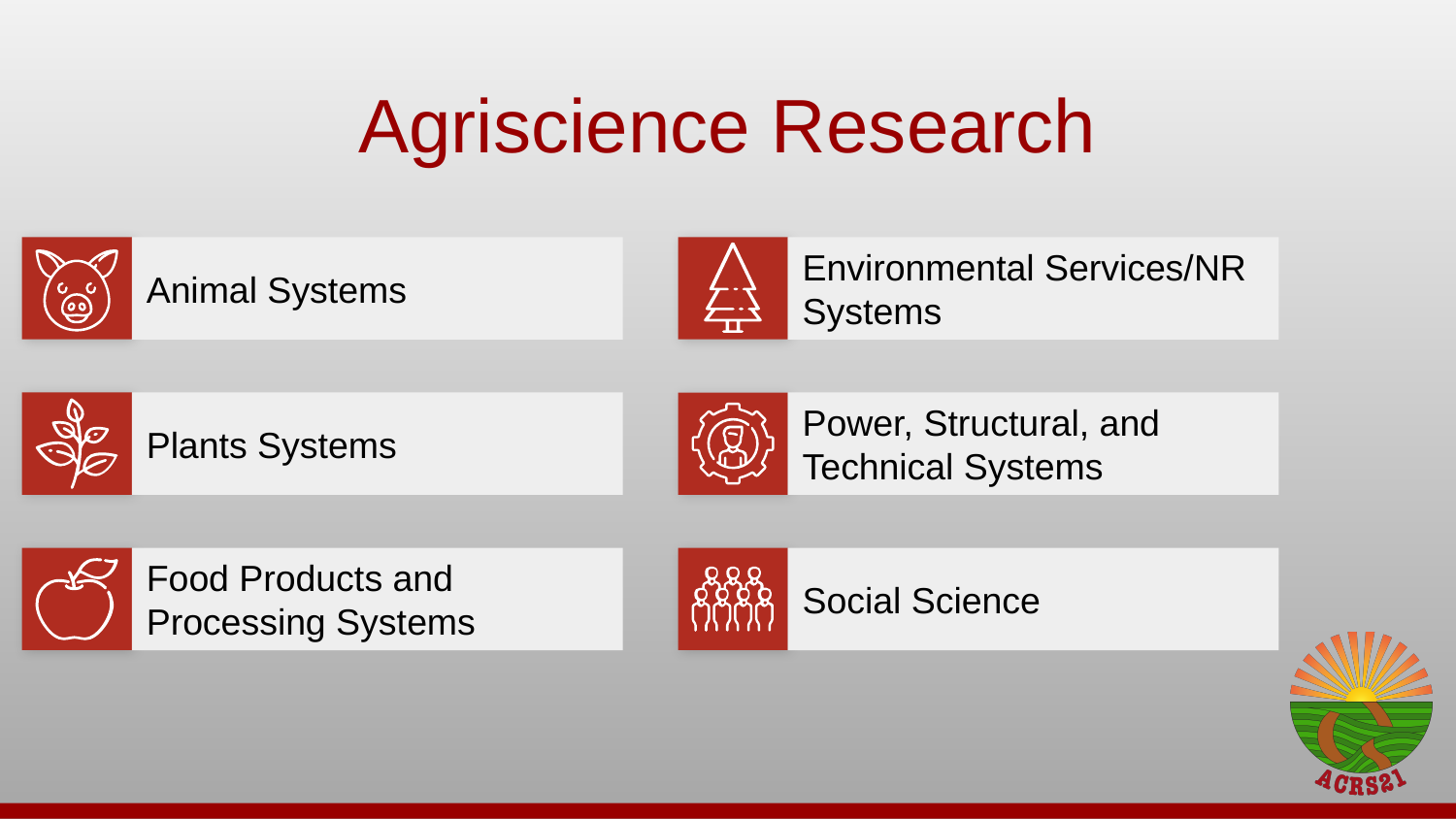

# Agriscience Research
Animal Systems
Environmental Services/NR Systems

Plants Systems
Power, Structural, and Technical Systems

Social Science
Food Products and Processing Systems